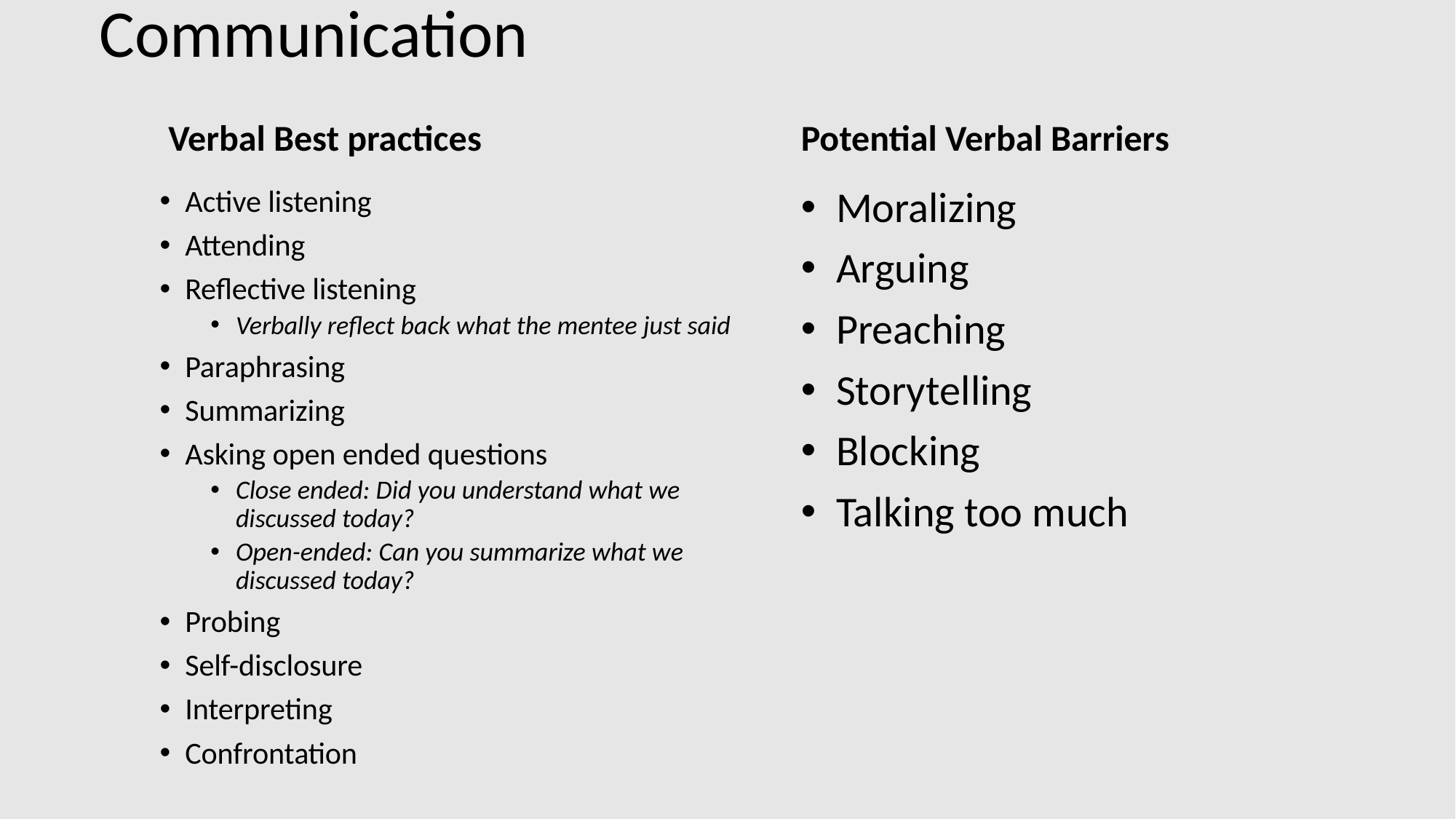

# Communication
Verbal Best practices
Potential Verbal Barriers
Active listening
Attending
Reflective listening
Verbally reflect back what the mentee just said
Paraphrasing
Summarizing
Asking open ended questions
Close ended: Did you understand what we discussed today?
Open-ended: Can you summarize what we discussed today?
Probing
Self-disclosure
Interpreting
Confrontation
Moralizing
Arguing
Preaching
Storytelling
Blocking
Talking too much